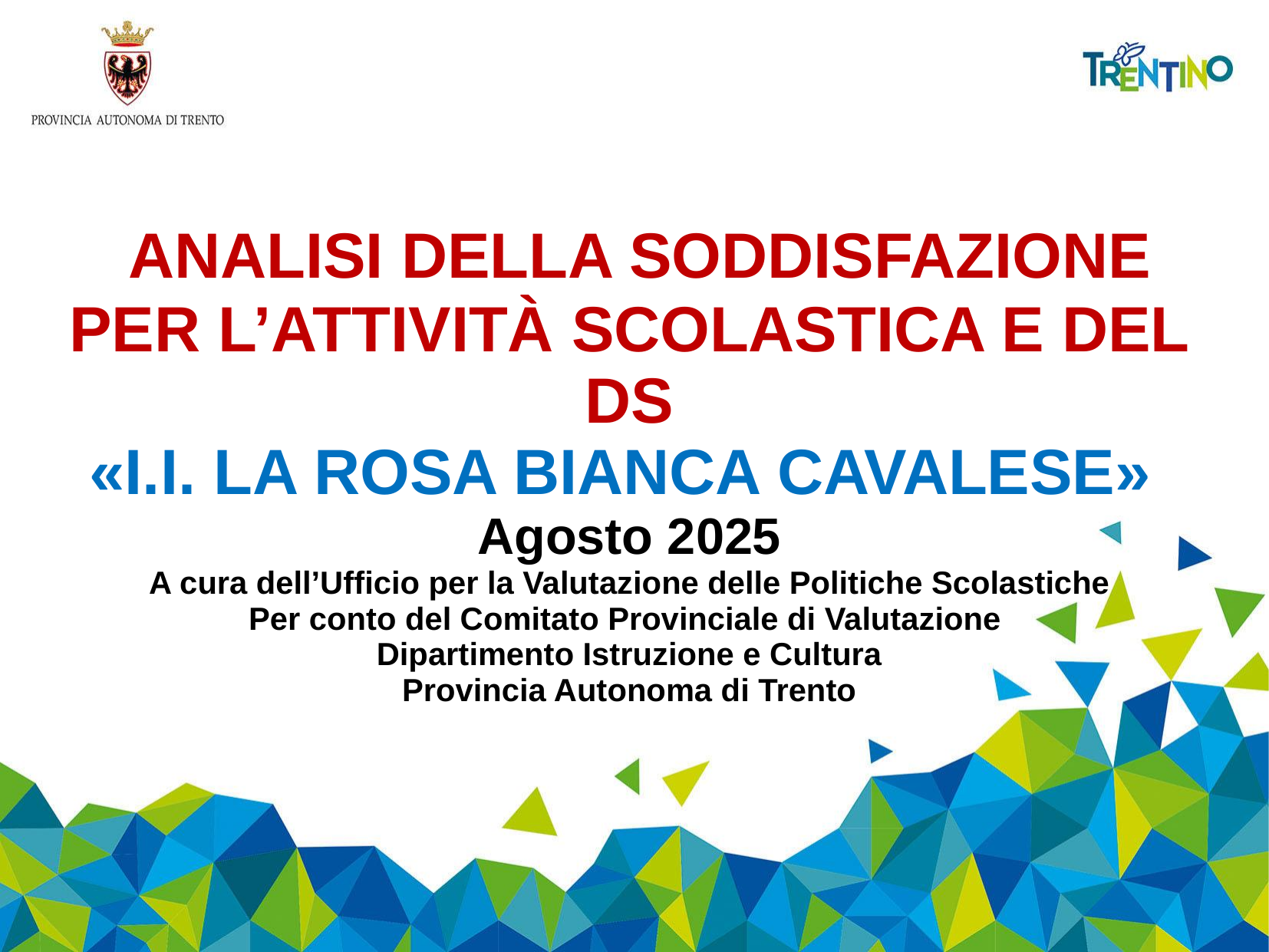

ANALISI DELLA SODDISFAZIONE PER L’ATTIVITÀ SCOLASTICA E DEL DS
«I.I. LA ROSA BIANCA CAVALESE»
Agosto 2025
A cura dell’Ufficio per la Valutazione delle Politiche Scolastiche
Per conto del Comitato Provinciale di Valutazione
Dipartimento Istruzione e Cultura
Provincia Autonoma di Trento